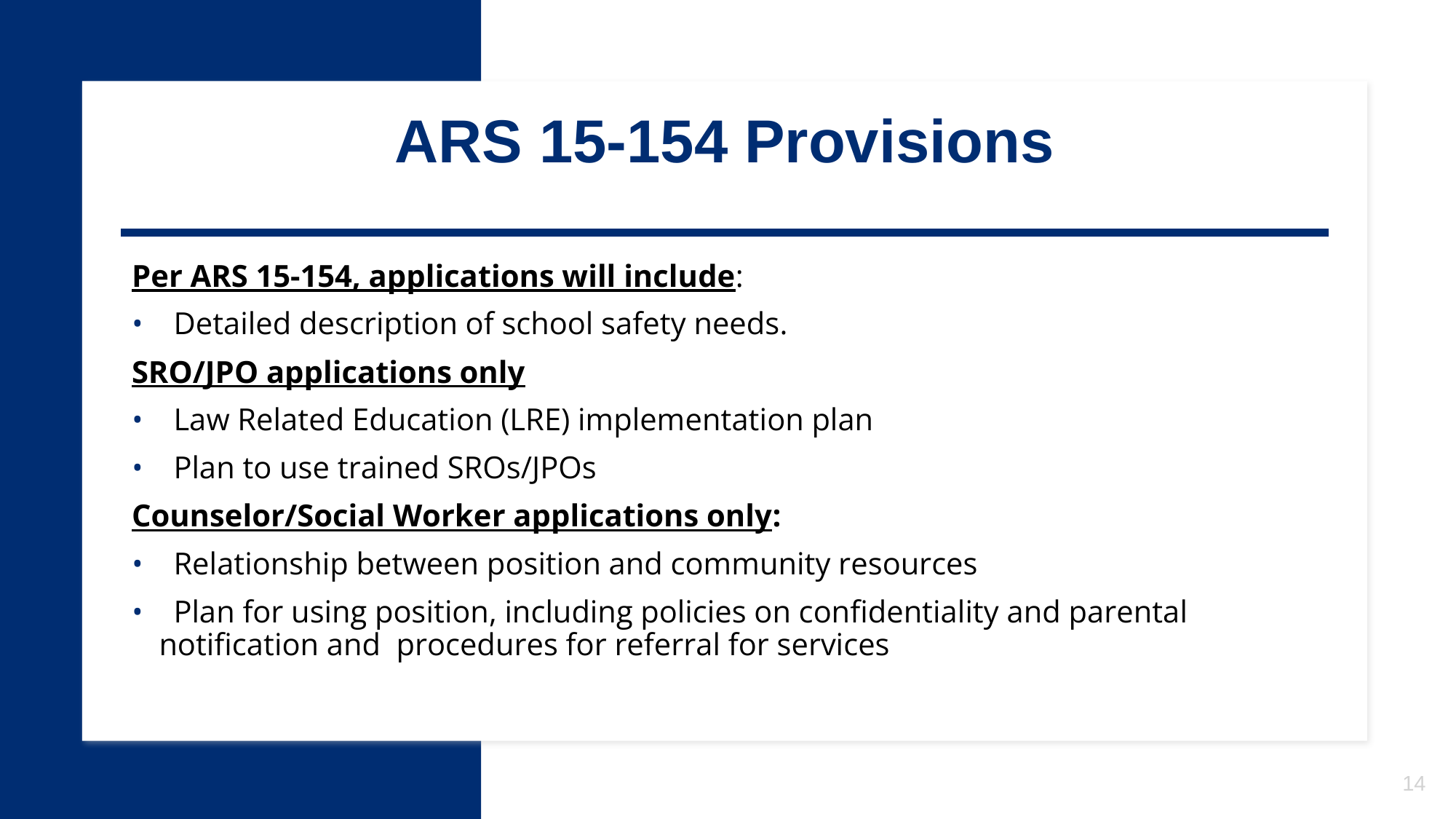

ARS 15-154 Provisions
Per ARS 15-154, applications will include:
• Detailed description of school safety needs.
SRO/JPO applications only
• Law Related Education (LRE) implementation plan
• Plan to use trained SROs/JPOs
Counselor/Social Worker applications only:
• Relationship between position and community resources
• Plan for using position, including policies on confidentiality and parental   notification and  procedures for referral for services